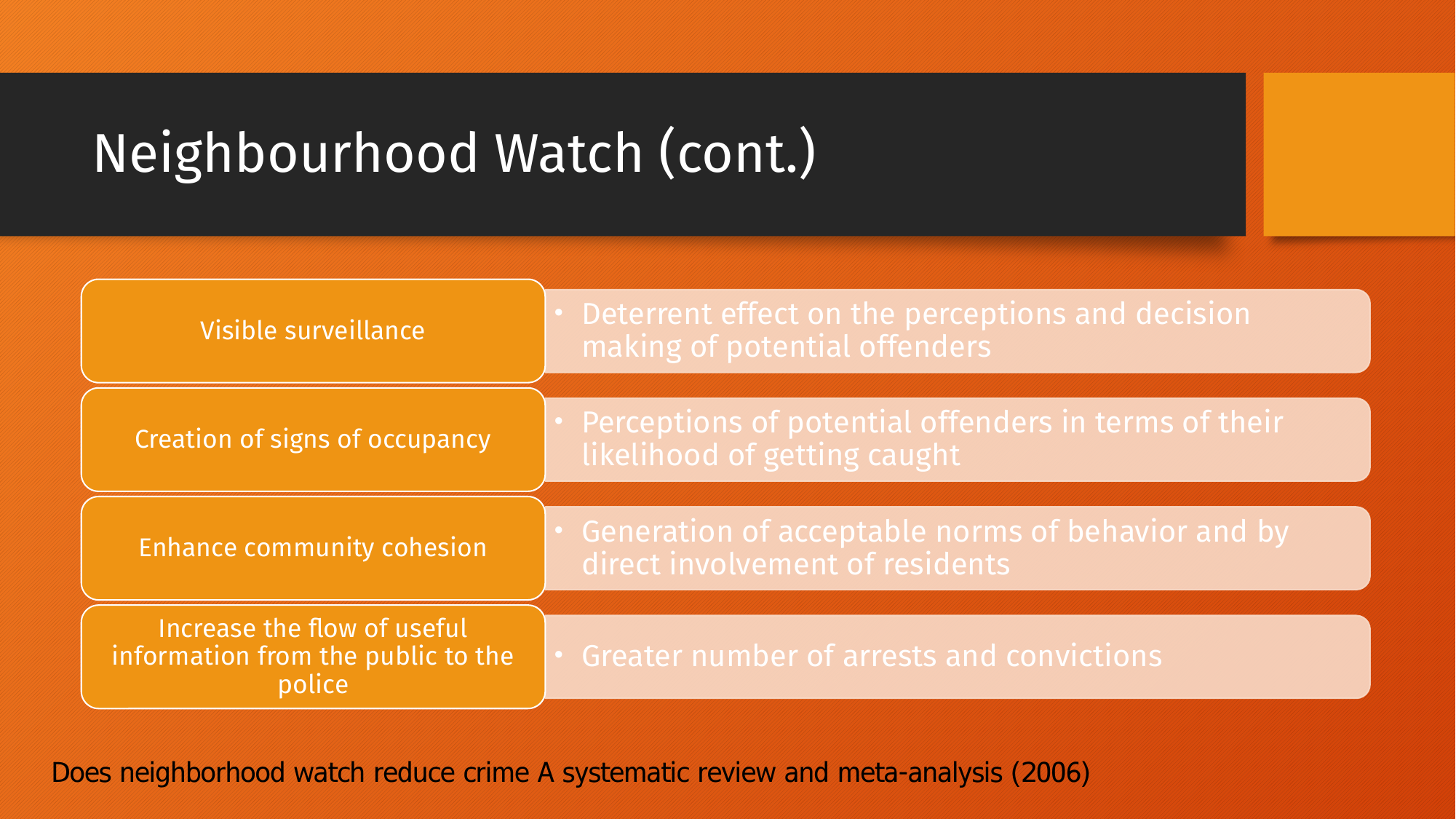

# Neighbourhood Watch (cont.)

Visible surveillance
Deterrent effect on the perceptions and decision making of potential offenders

Creation of signs of occupancy
Perceptions of potential offenders in terms of their likelihood of getting caught

Enhance community cohesion
Generation of acceptable norms of behavior and by direct involvement of residents

Increase the flow of useful information from the public to the police
Greater number of arrests and convictions
Does neighborhood watch reduce crime A systematic review and meta-analysis (2006)